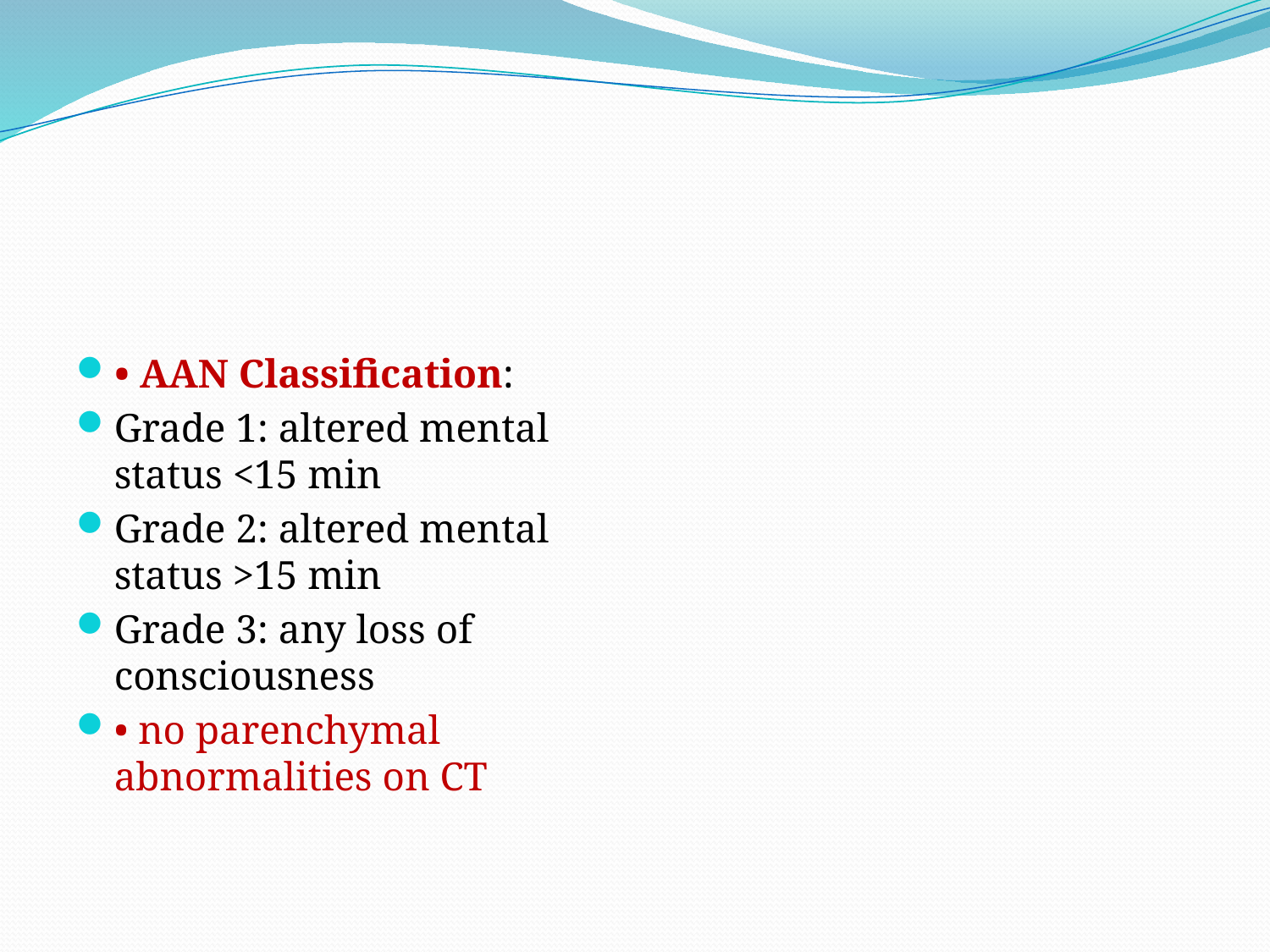

#

• AAN Classification:
Grade 1: altered mental status <15 min
Grade 2: altered mental status >15 min
Grade 3: any loss of consciousness
• no parenchymal abnormalities on CT